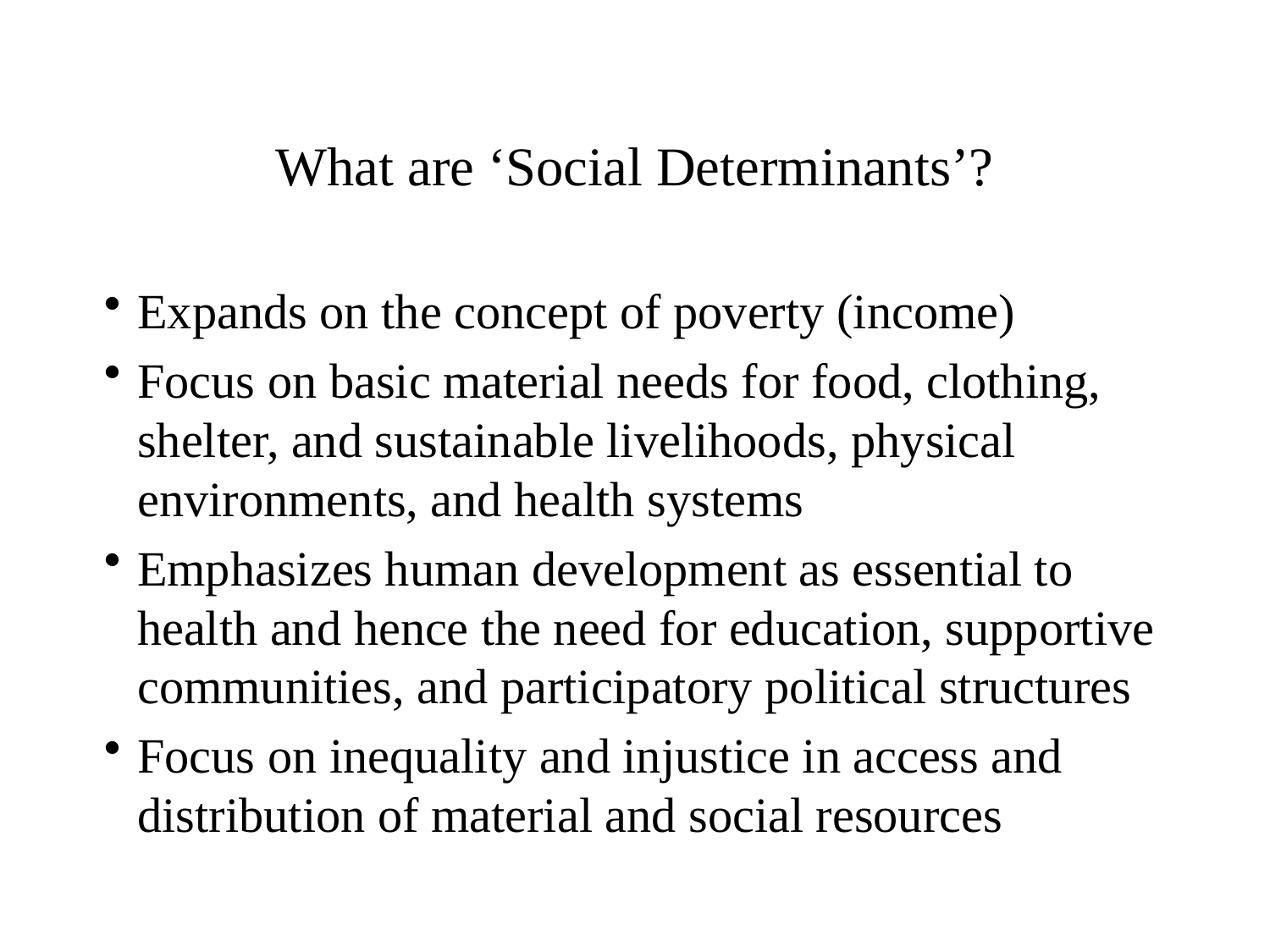

# What are ‘Social Determinants’?
Expands on the concept of poverty (income)
Focus on basic material needs for food, clothing, shelter, and sustainable livelihoods, physical environments, and health systems
Emphasizes human development as essential to health and hence the need for education, supportive communities, and participatory political structures
Focus on inequality and injustice in access and distribution of material and social resources